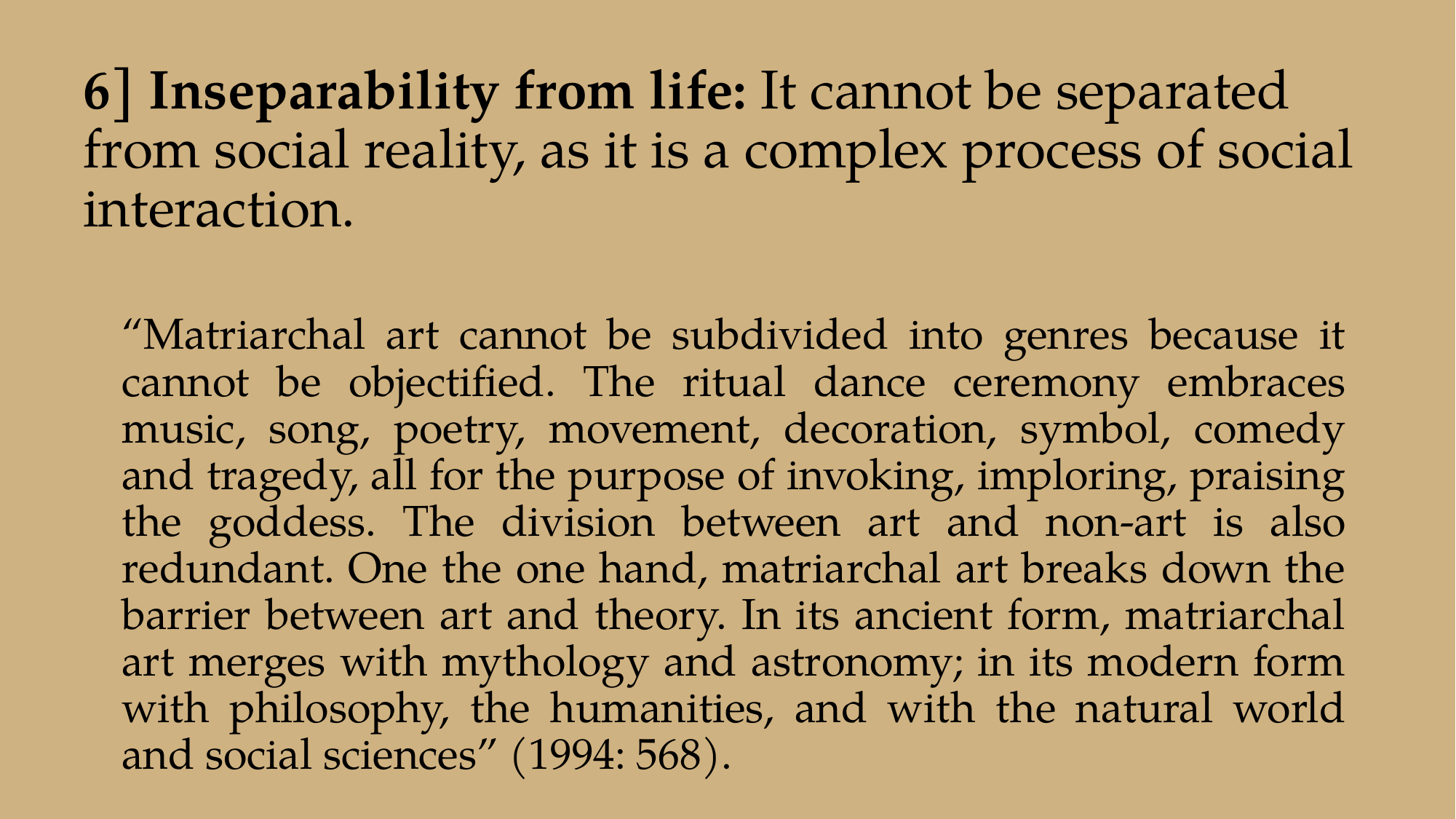

# 6] Inseparability from life: It cannot be separated from social reality, as it is a complex process of social interaction.
“Matriarchal art cannot be subdivided into genres because it cannot be objectified. The ritual dance ceremony embraces music, song, poetry, movement, decoration, symbol, comedy and tragedy, all for the purpose of invoking, imploring, praising the goddess. The division between art and non-art is also redundant. One the one hand, matriarchal art breaks down the barrier between art and theory. In its ancient form, matriarchal art merges with mythology and astronomy; in its modern form with philosophy, the humanities, and with the natural world and social sciences” (1994: 568).